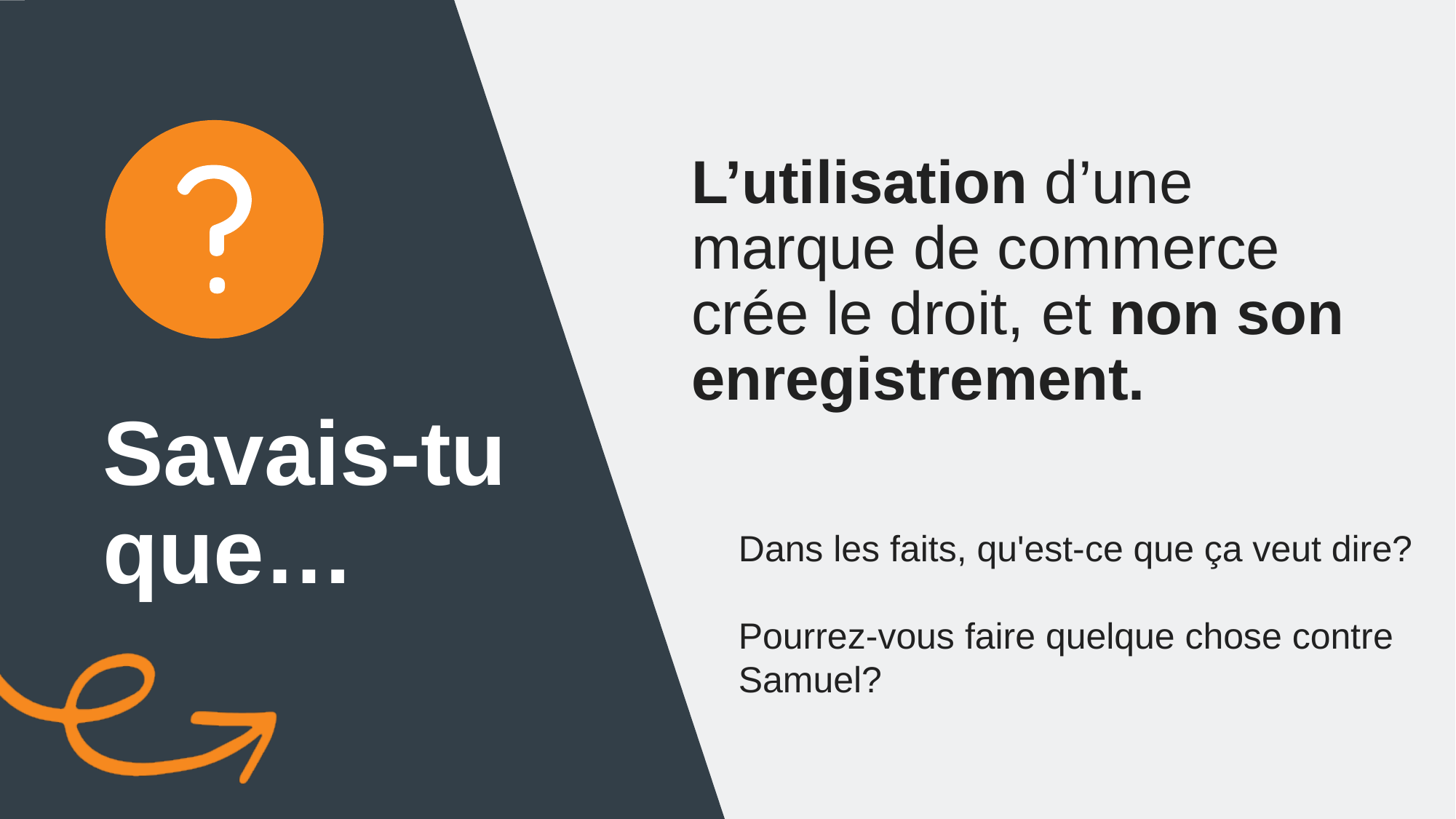

# L’utilisation d’une marque de commerce crée le droit, et non son enregistrement.

Dans les faits, qu'est-ce que ça veut dire?

Pourrez-vous faire quelque chose contre Samuel?